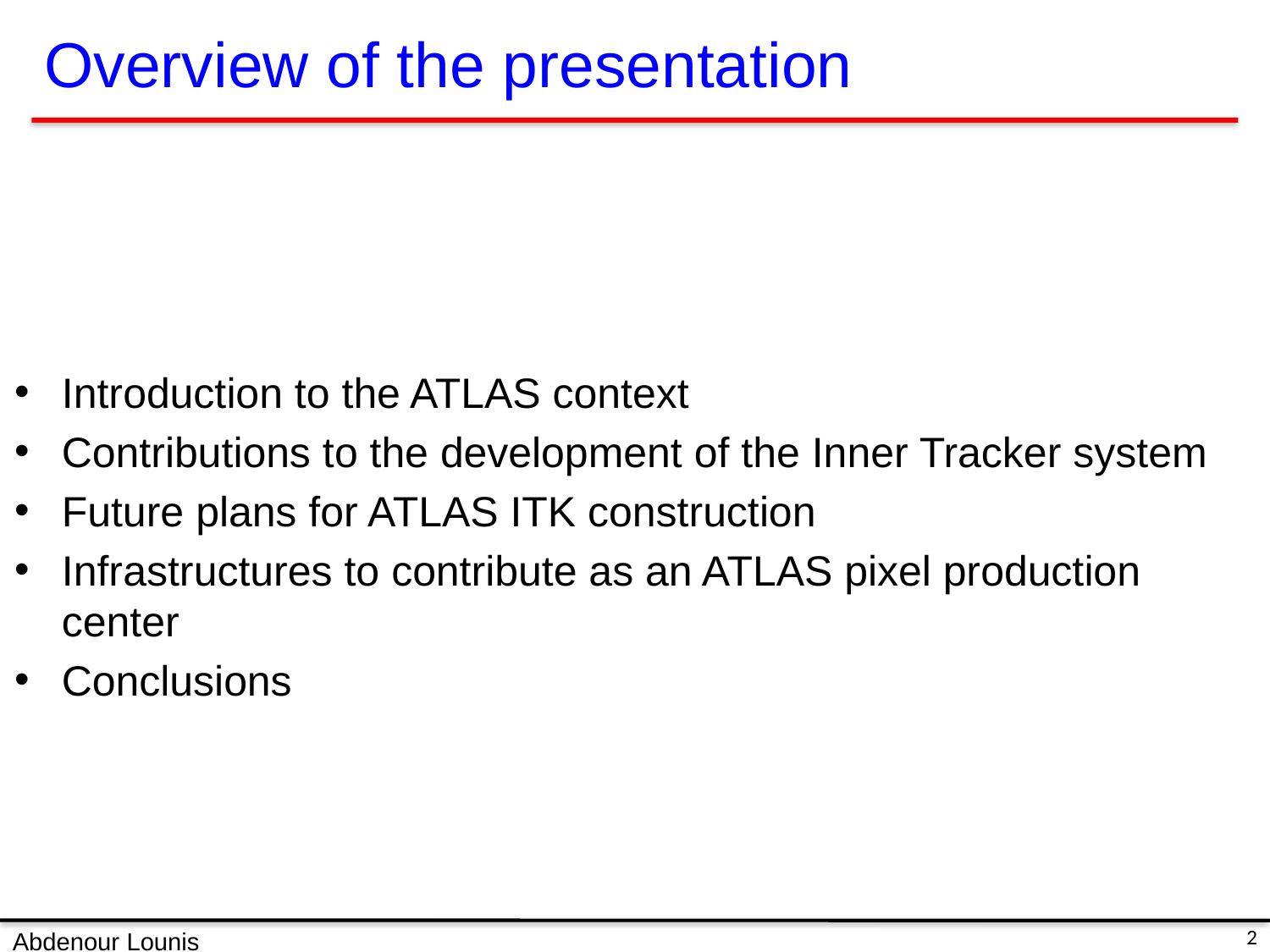

# Overview of the presentation

Introduction to the ATLAS context
Contributions to the development of the Inner Tracker system
Future plans for ATLAS ITK construction
Infrastructures to contribute as an ATLAS pixel production center
Conclusions
Abdenour Lounis
2